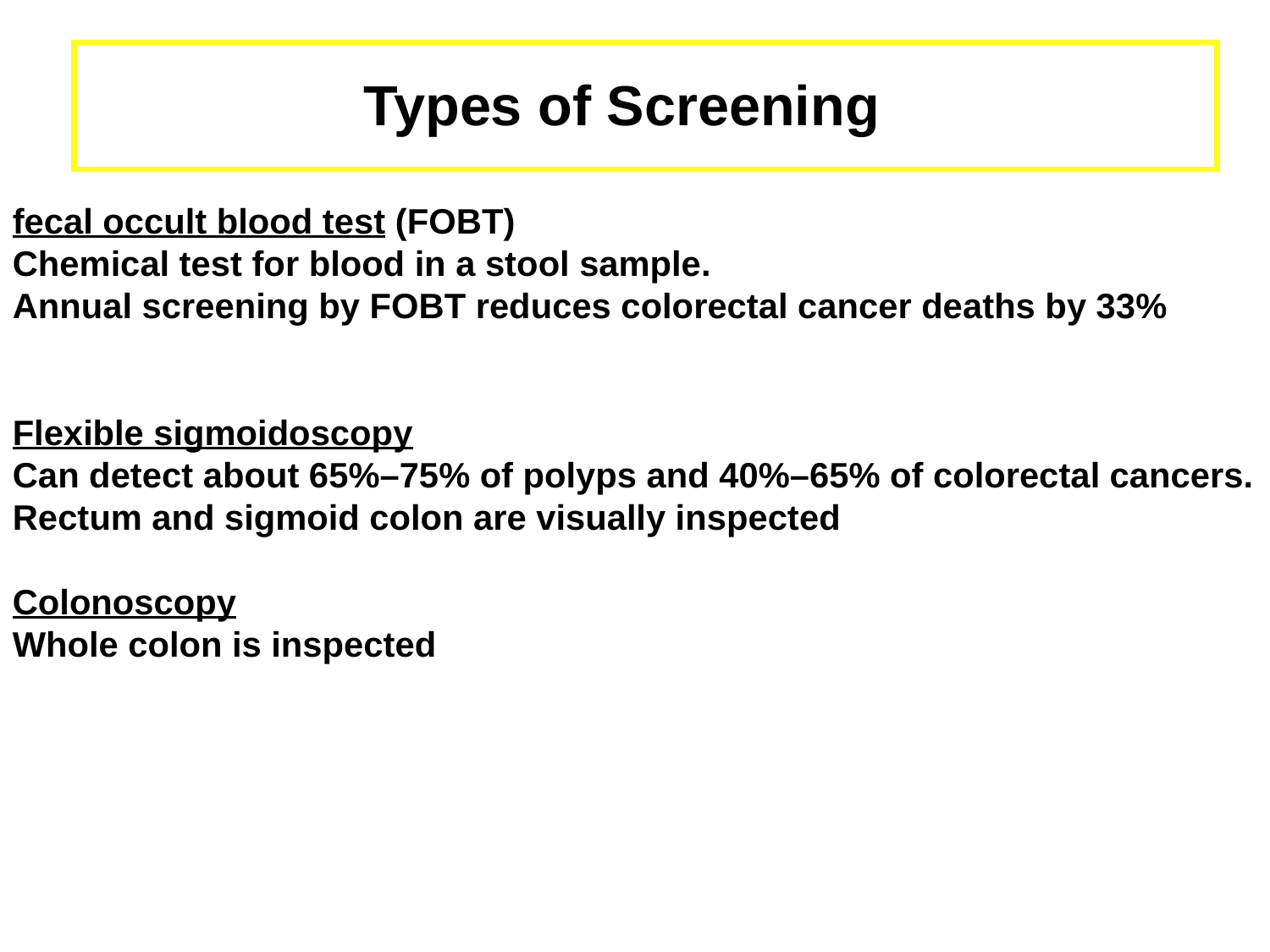

Types of Screening
fecal occult blood test (FOBT)
Chemical test for blood in a stool sample.
Annual screening by FOBT reduces colorectal cancer deaths by 33%

Flexible sigmoidoscopy
Can detect about 65%–75% of polyps and 40%–65% of colorectal cancers.
Rectum and sigmoid colon are visually inspected

Colonoscopy
Whole colon is inspected